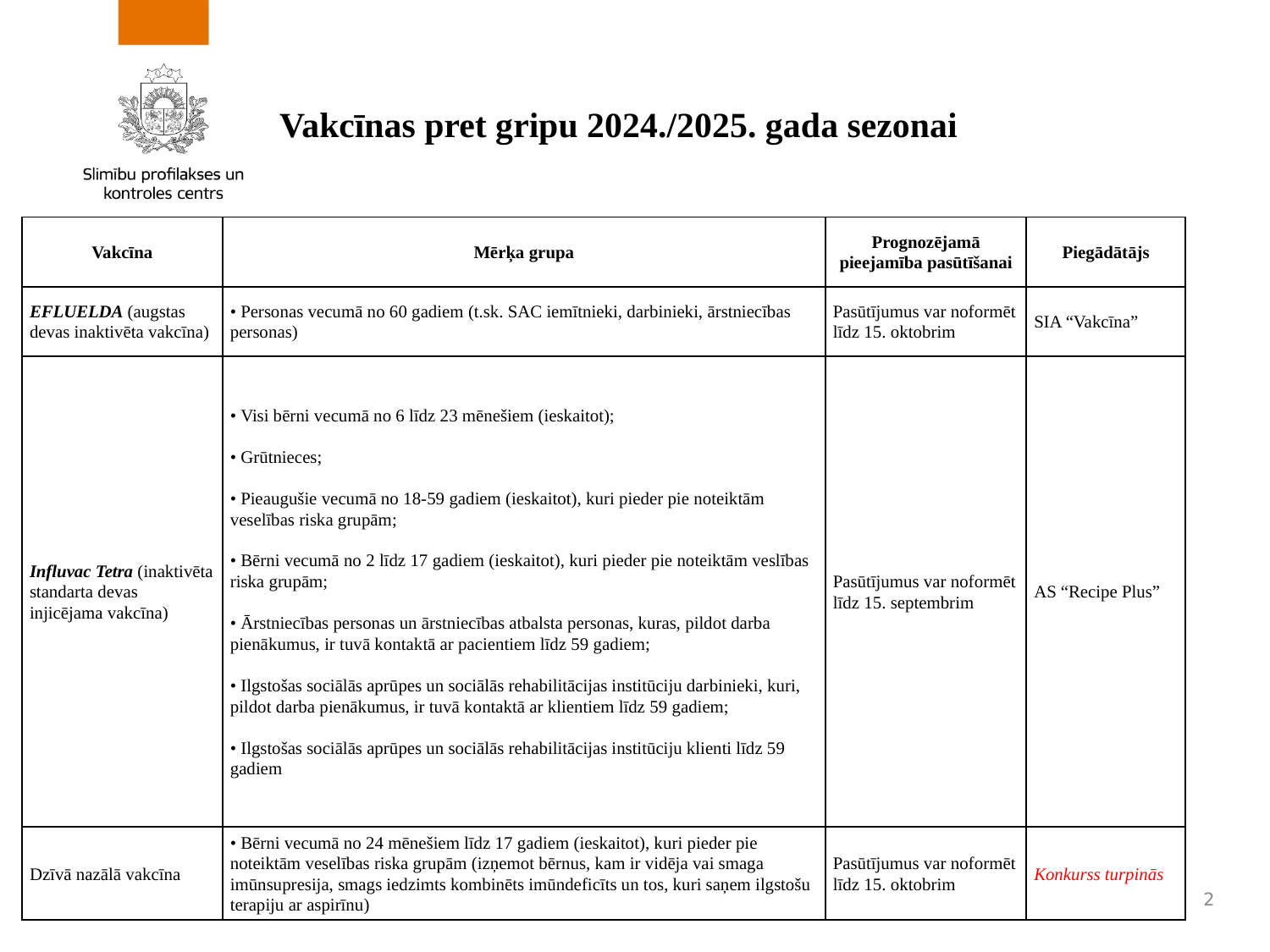

# Vakcīnas pret gripu 2024./2025. gada sezonai
| Vakcīna | Mērķa grupa | Prognozējamā pieejamība pasūtīšanai | Piegādātājs |
| --- | --- | --- | --- |
| EFLUELDA (augstas devas inaktivēta vakcīna) | • Personas vecumā no 60 gadiem (t.sk. SAC iemītnieki, darbinieki, ārstniecības personas) | Pasūtījumus var noformēt līdz 15. oktobrim | SIA “Vakcīna” |
| Influvac Tetra (inaktivēta standarta devas injicējama vakcīna) | • Visi bērni vecumā no 6 līdz 23 mēnešiem (ieskaitot); • Grūtnieces; • Pieaugušie vecumā no 18-59 gadiem (ieskaitot), kuri pieder pie noteiktām veselības riska grupām; • Bērni vecumā no 2 līdz 17 gadiem (ieskaitot), kuri pieder pie noteiktām veslības riska grupām; • Ārstniecības personas un ārstniecības atbalsta personas, kuras, pildot darba pienākumus, ir tuvā kontaktā ar pacientiem līdz 59 gadiem; • Ilgstošas sociālās aprūpes un sociālās rehabilitācijas institūciju darbinieki, kuri, pildot darba pienākumus, ir tuvā kontaktā ar klientiem līdz 59 gadiem; • Ilgstošas sociālās aprūpes un sociālās rehabilitācijas institūciju klienti līdz 59 gadiem | Pasūtījumus var noformēt līdz 15. septembrim | AS “Recipe Plus” |
| Dzīvā nazālā vakcīna | • Bērni vecumā no 24 mēnešiem līdz 17 gadiem (ieskaitot), kuri pieder pie noteiktām veselības riska grupām (izņemot bērnus, kam ir vidēja vai smaga imūnsupresija, smags iedzimts kombinēts imūndeficīts un tos, kuri saņem ilgstošu terapiju ar aspirīnu) | Pasūtījumus var noformēt līdz 15. oktobrim | Konkurss turpinās |
2